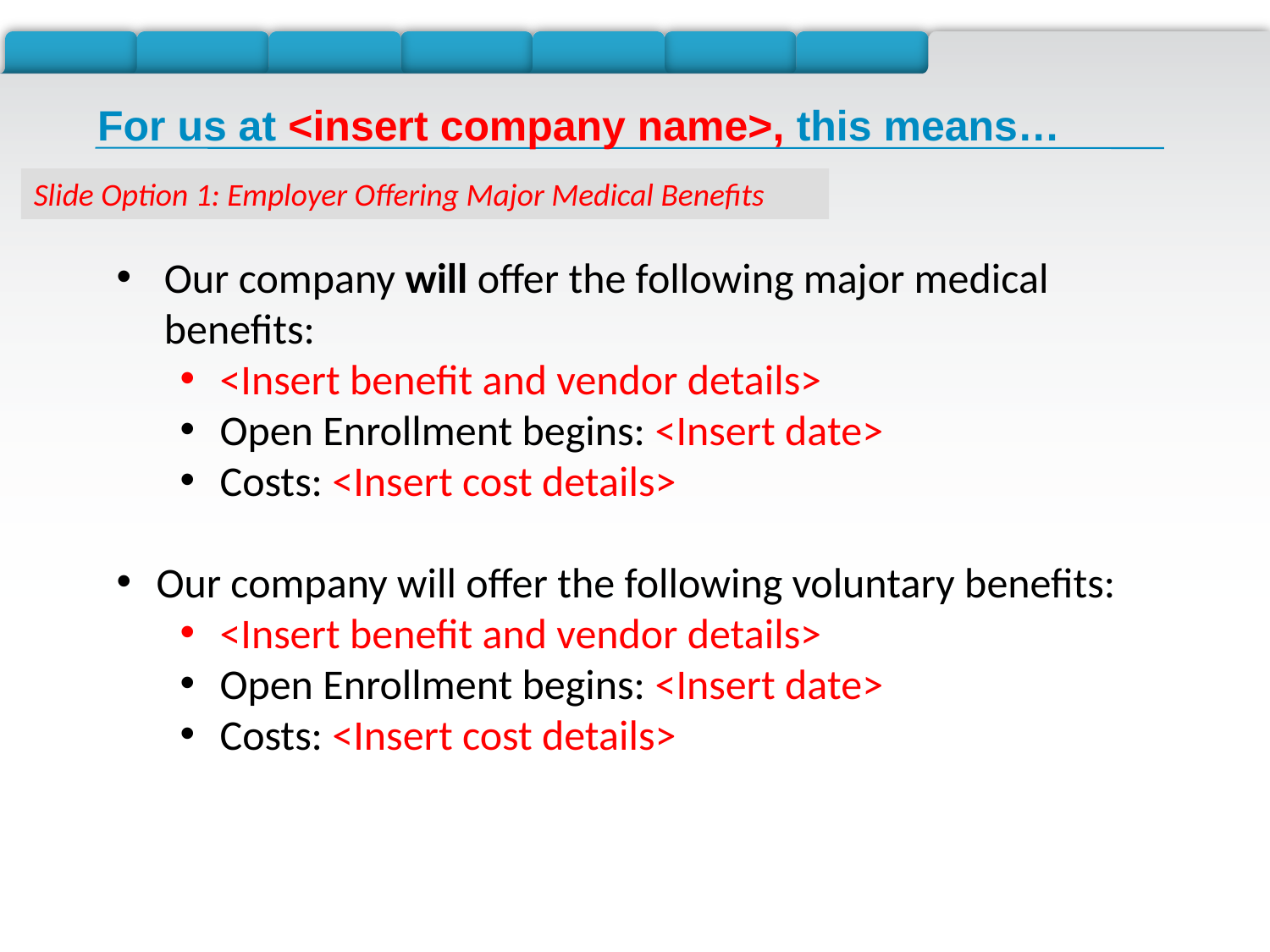

For us at <insert company name>, this means…
Slide Option 1: Employer Offering Major Medical Benefits
Our company will offer the following major medical benefits:
<Insert benefit and vendor details>
Open Enrollment begins: <Insert date>
Costs: <Insert cost details>

Our company will offer the following voluntary benefits:
<Insert benefit and vendor details>
Open Enrollment begins: <Insert date>
Costs: <Insert cost details>